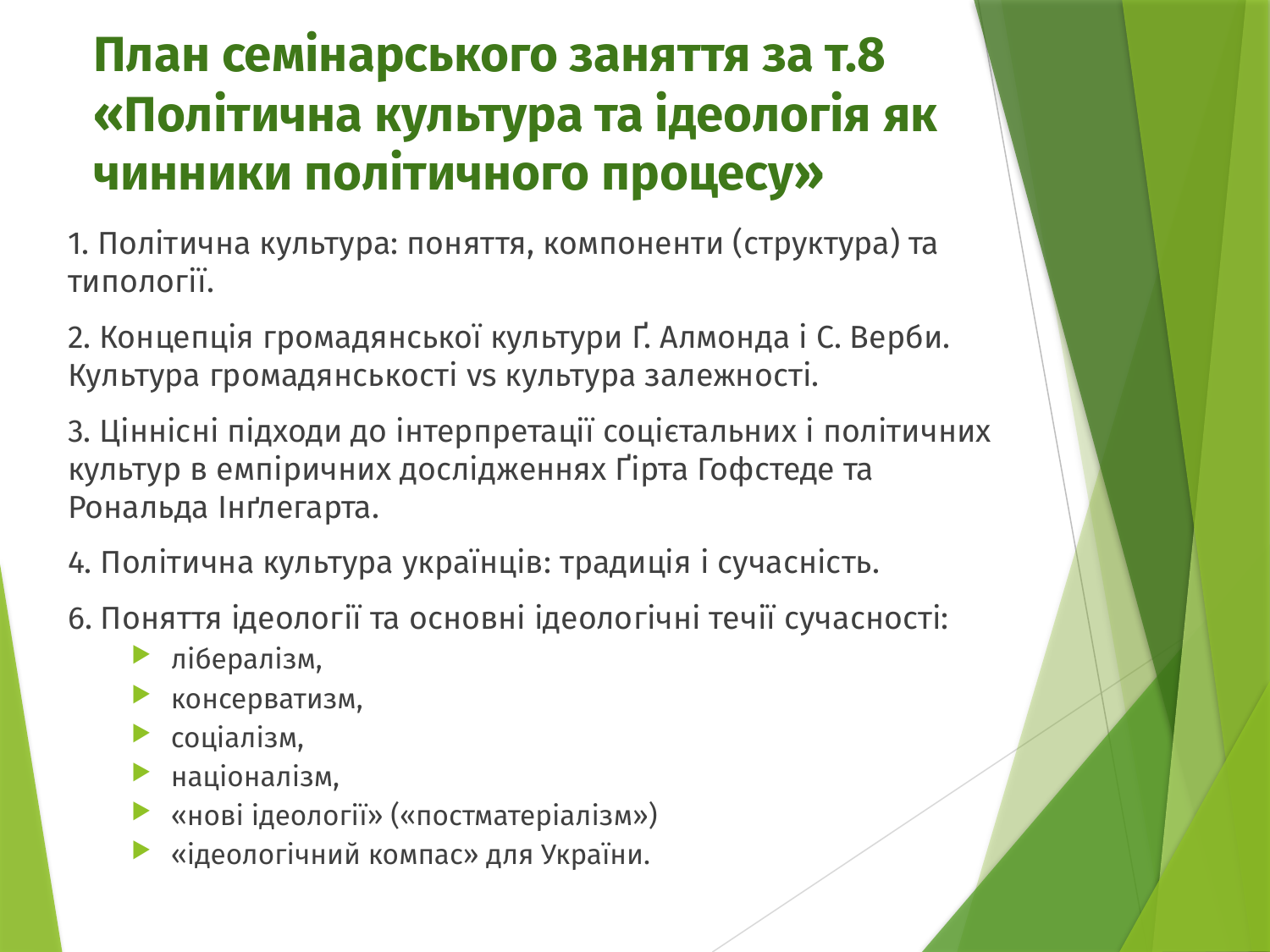

# План семінарського заняття за т.8 «Політична культура та ідеологія як чинники політичного процесу»
1. Політична культура: поняття, компоненти (структура) та типології.
2. Концепція громадянської культури Ґ. Алмонда і С. Верби. Культура громадянськості vs культура залежності.
3. Ціннісні підходи до інтерпретації соцієтальних і політичних культур в емпіричних дослідженнях Ґірта Гофстеде та Рональда Інґлегарта.
4. Політична культура українців: традиція і сучасність.
6. Поняття ідеології та основні ідеологічні течії сучасності:
лібералізм,
консерватизм,
соціалізм,
націоналізм,
«нові ідеології» («постматеріалізм»)
«ідеологічний компас» для України.